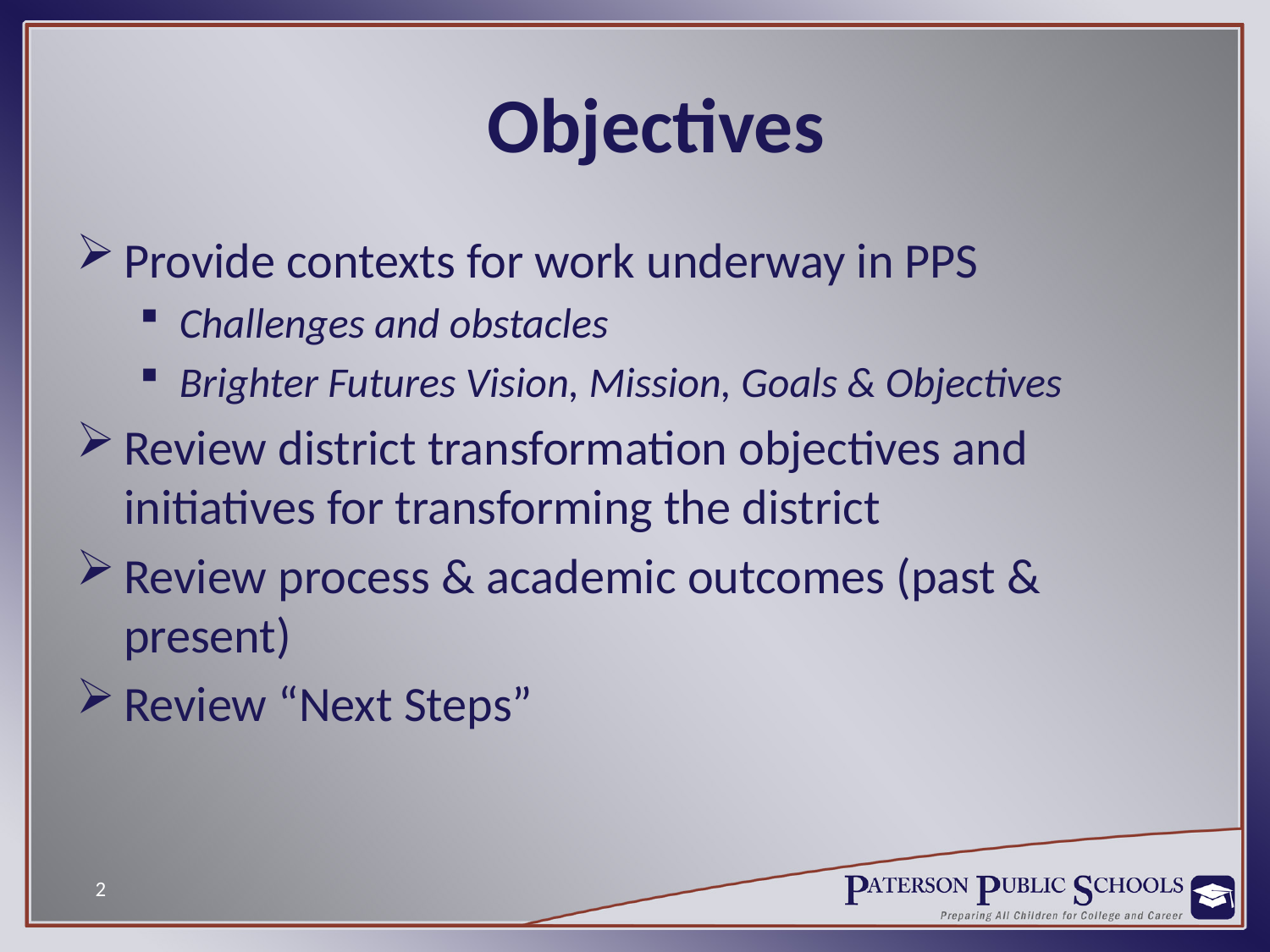

Objectives
Provide contexts for work underway in PPS
Challenges and obstacles
Brighter Futures Vision, Mission, Goals & Objectives
Review district transformation objectives and initiatives for transforming the district
Review process & academic outcomes (past & present)
Review “Next Steps”

2